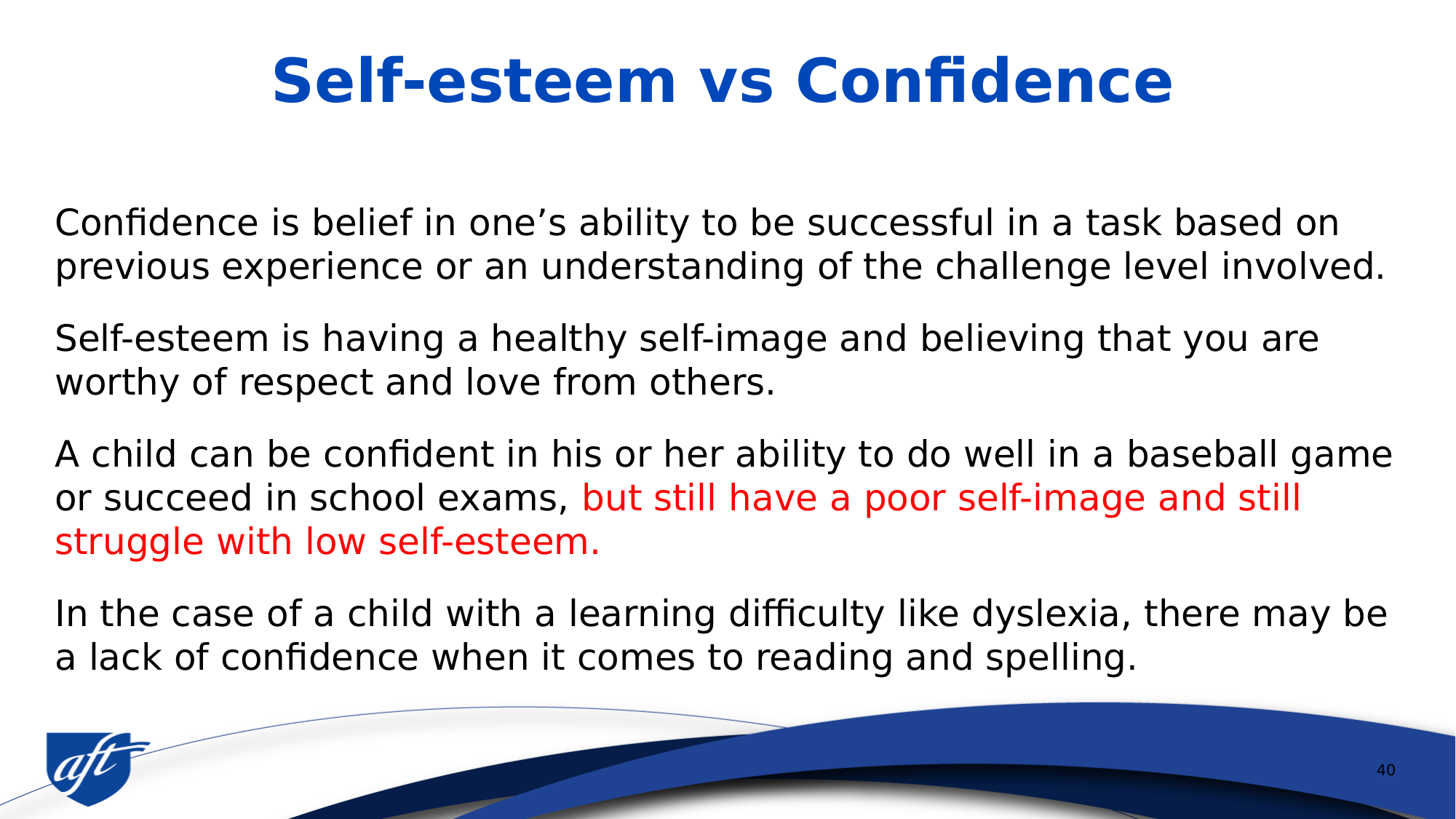

# Self-esteem vs Confidence

Confidence is belief in one’s ability to be successful in a task based on previous experience or an understanding of the challenge level involved.

Self-esteem is having a healthy self-image and believing that you are worthy of respect and love from others.

A child can be confident in his or her ability to do well in a baseball game or succeed in school exams, but still have a poor self-image and still struggle with low self-esteem.

In the case of a child with a learning difficulty like dyslexia, there may be a lack of confidence when it comes to reading and spelling.

40